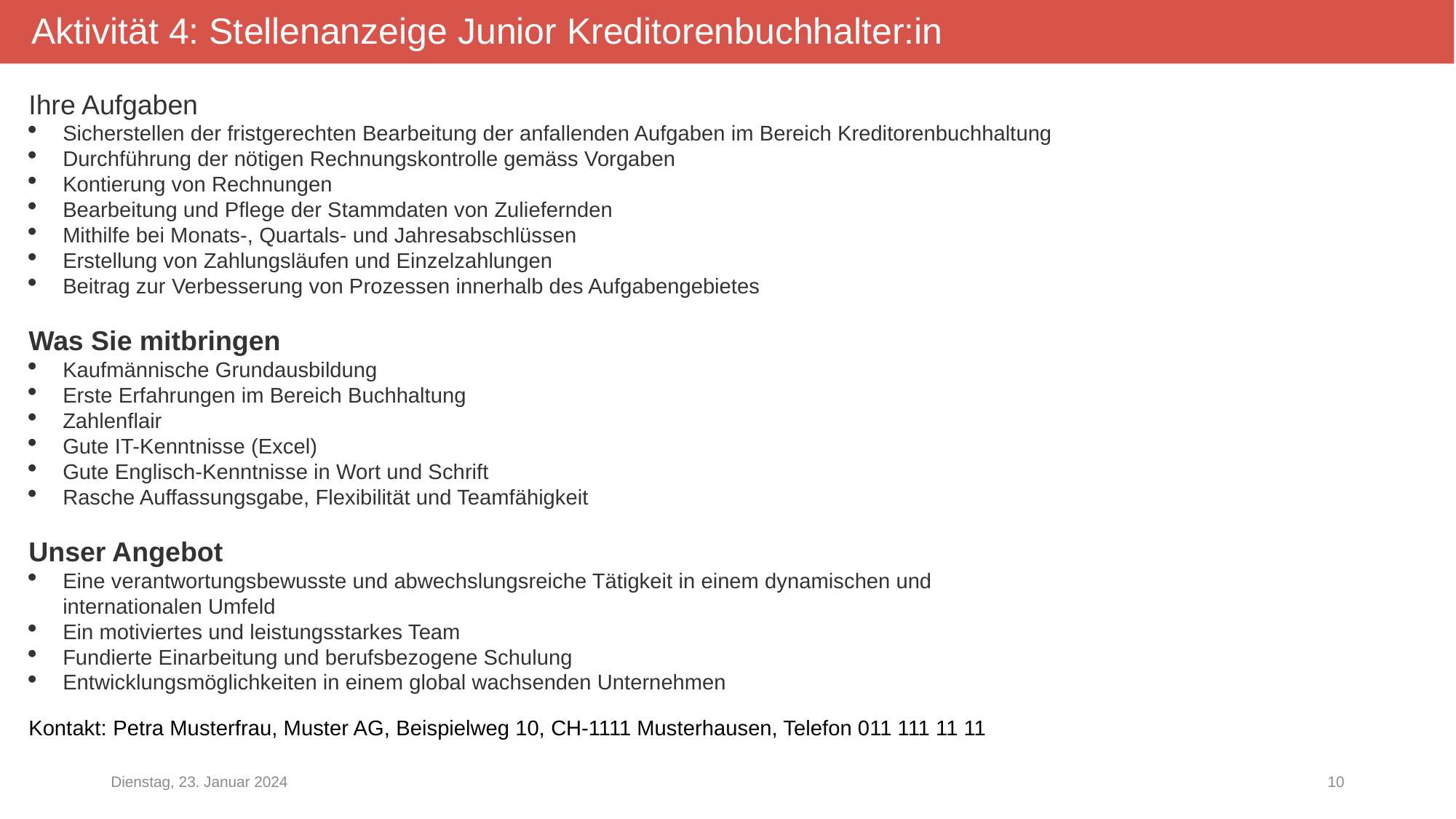

Aktivität 4: Stellenanzeige Junior Kreditorenbuchhalter:in
Ihre Aufgaben
Sicherstellen der fristgerechten Bearbeitung der anfallenden Aufgaben im Bereich Kreditorenbuchhaltung
Durchführung der nötigen Rechnungskontrolle gemäss Vorgaben
Kontierung von Rechnungen
Bearbeitung und Pflege der Stammdaten von Zuliefernden
Mithilfe bei Monats-, Quartals- und Jahresabschlüssen
Erstellung von Zahlungsläufen und Einzelzahlungen
Beitrag zur Verbesserung von Prozessen innerhalb des Aufgabengebietes

Was Sie mitbringen
Kaufmännische Grundausbildung
Erste Erfahrungen im Bereich Buchhaltung
Zahlenflair
Gute IT-Kenntnisse (Excel)
Gute Englisch-Kenntnisse in Wort und Schrift
Rasche Auffassungsgabe, Flexibilität und Teamfähigkeit

Unser Angebot
Eine verantwortungsbewusste und abwechslungsreiche Tätigkeit in einem dynamischen und internationalen Umfeld
Ein motiviertes und leistungsstarkes Team
Fundierte Einarbeitung und berufsbezogene Schulung
Entwicklungsmöglichkeiten in einem global wachsenden Unternehmen

Kontakt: Petra Musterfrau, Muster AG, Beispielweg 10, CH-1111 Musterhausen, Telefon 011 111 11 11
Dienstag, 23. Januar 2024

10